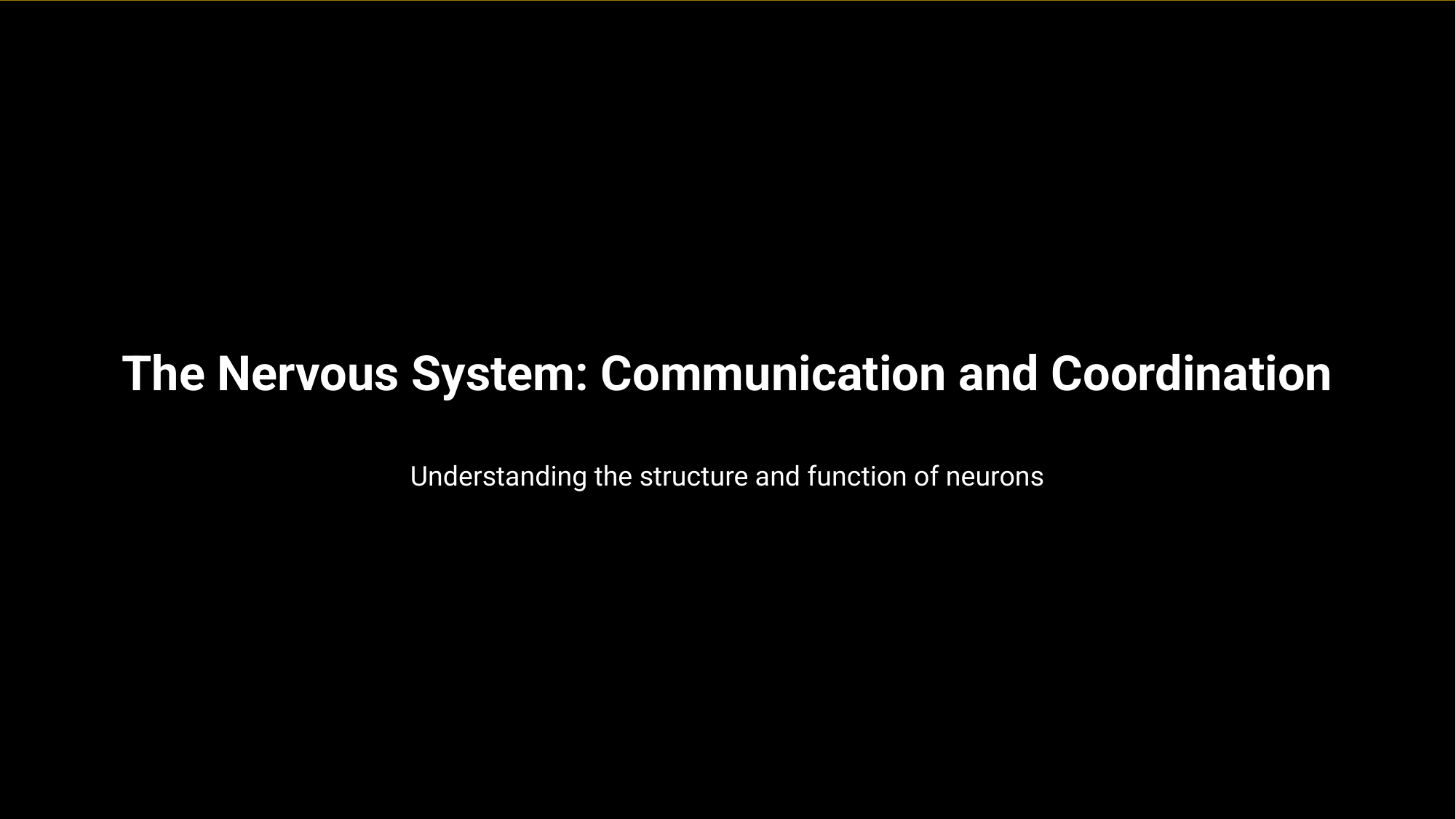

The Nervous System: Communication and Coordination
Understanding the structure and function of neurons